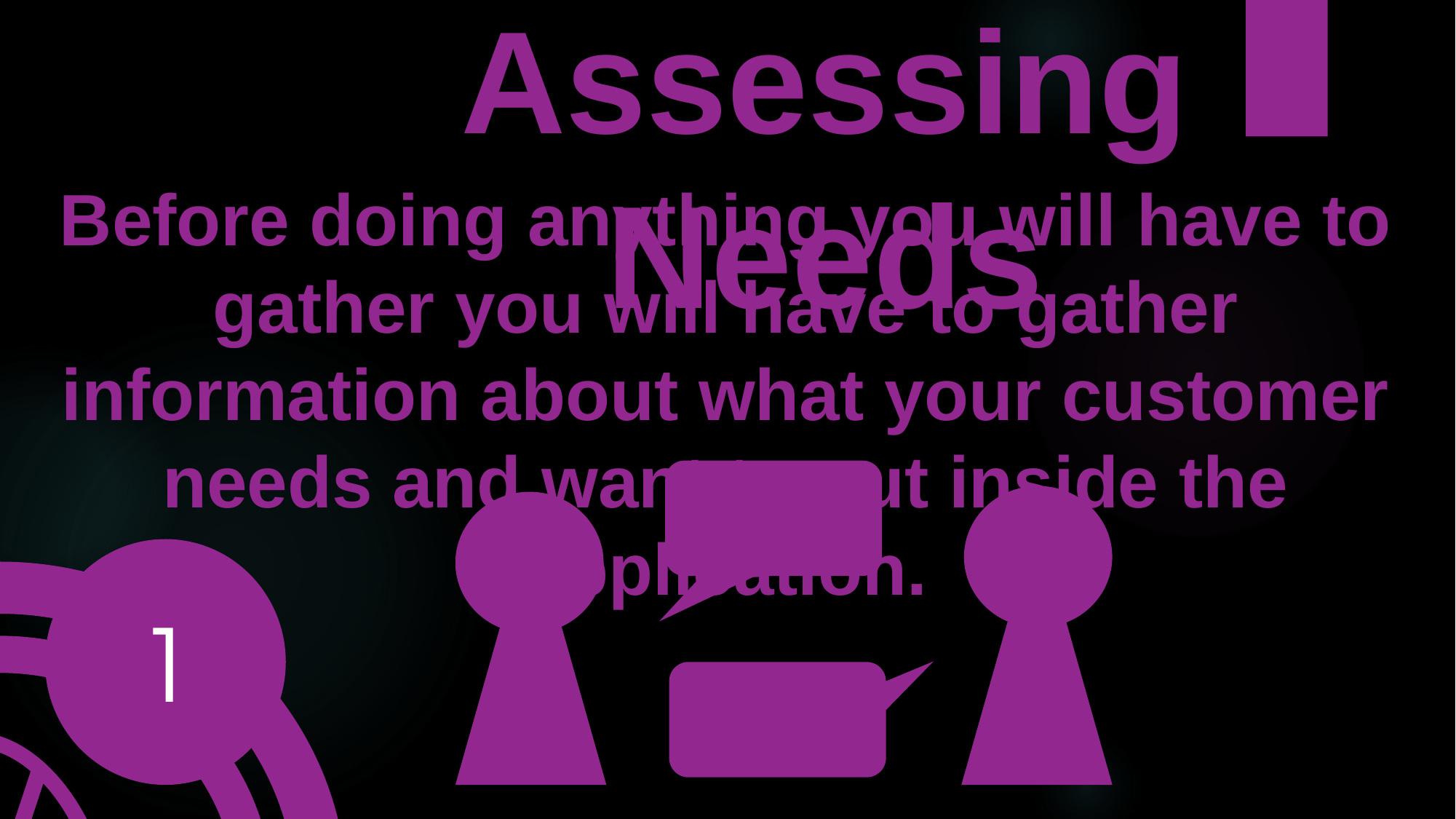

Assessing Needs
Before doing anything you will have to gather you will have to gather information about what your customer needs and want to put inside the application.

1